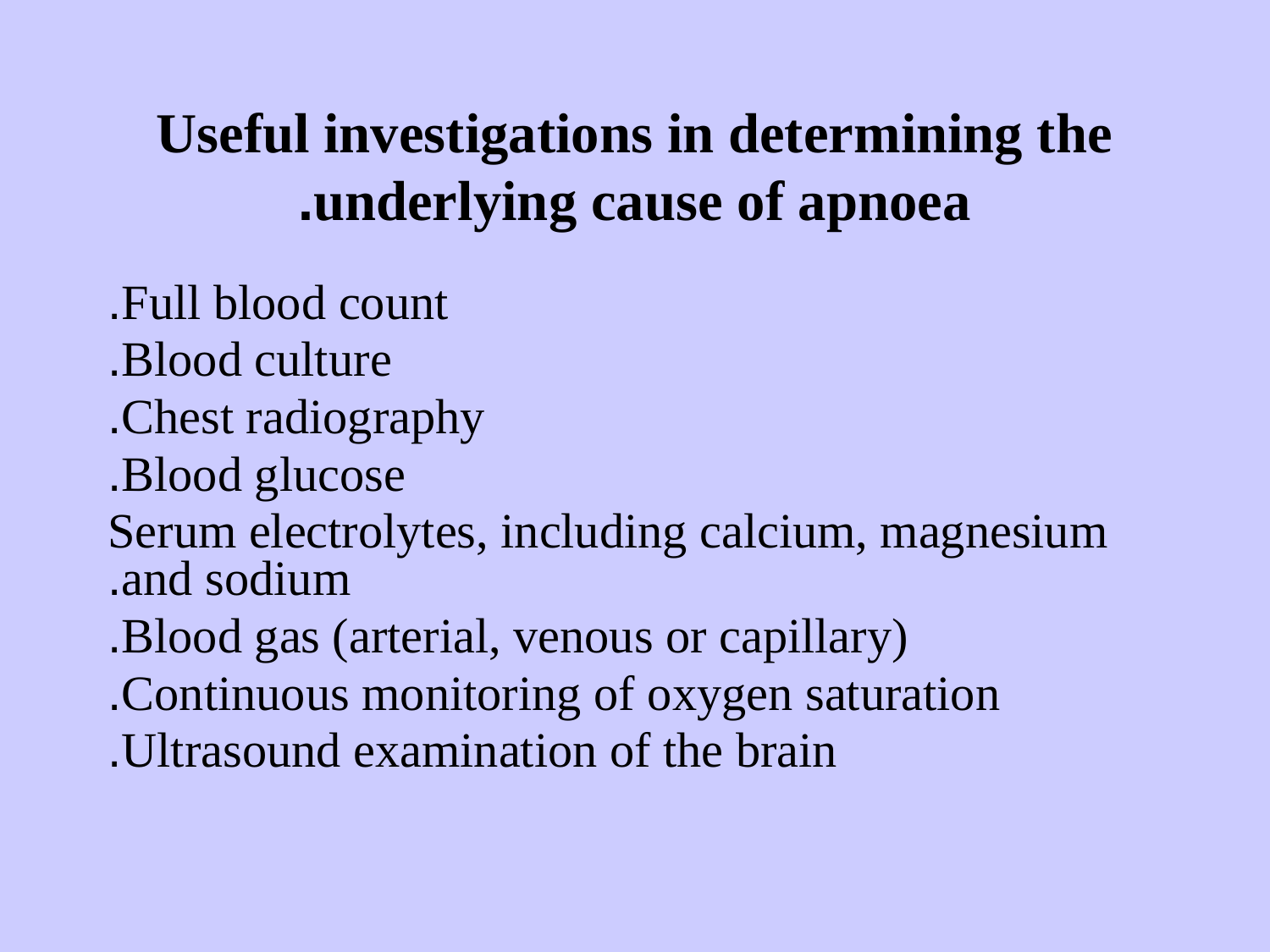

# Useful investigations in determining the underlying cause of apnoea.
Full blood count.
Blood culture.
Chest radiography.
Blood glucose.
Serum electrolytes, including calcium, magnesium and sodium.
Blood gas (arterial, venous or capillary).
Continuous monitoring of oxygen saturation.
Ultrasound examination of the brain.